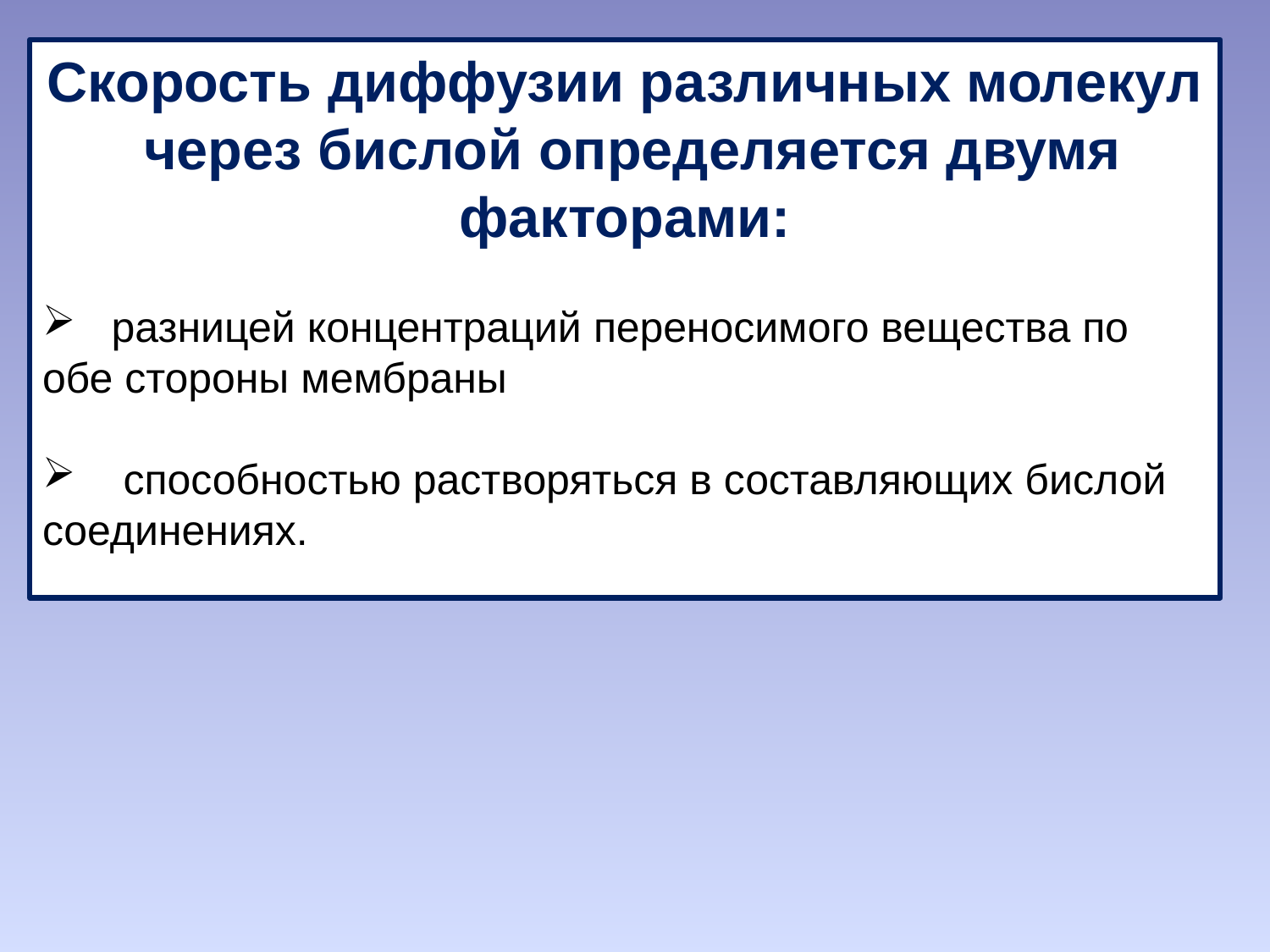

Скорость диффузии различных молекул  через бислой определяется двумя факторами:

   разницей концентраций переносимого вещества по обе стороны мембраны

    способностью растворяться в составляющих бислой соединениях.